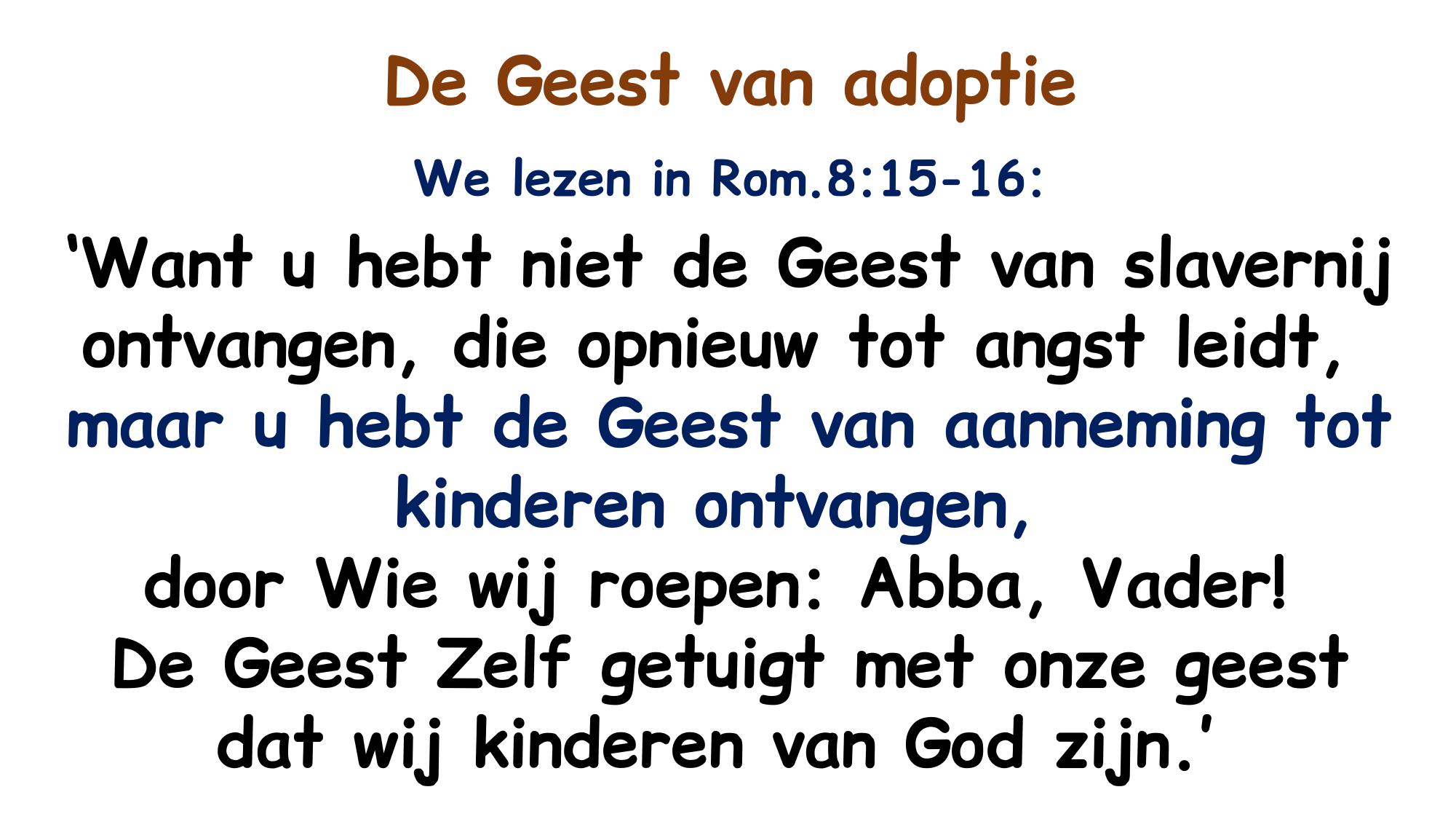

De Geest van adoptie

We lezen in Rom.8:15-16:

‘Want u hebt niet de Geest van slavernij ontvangen, die opnieuw tot angst leidt,
maar u hebt de Geest van aanneming tot kinderen ontvangen,
door Wie wij roepen: Abba, Vader!
De Geest Zelf getuigt met onze geest
dat wij kinderen van God zijn.’